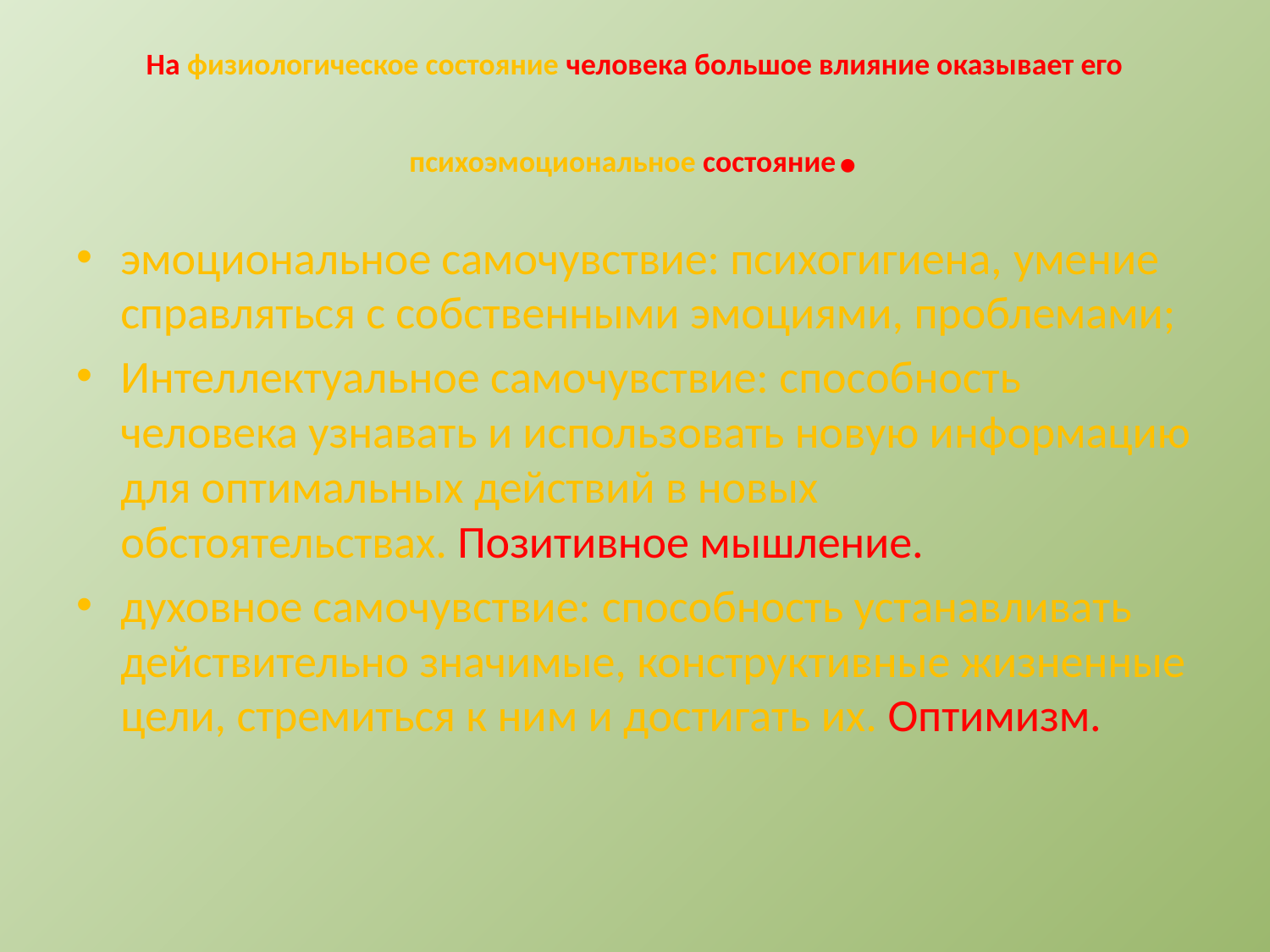

# На физиологическое состояние человека большое влияние оказывает его психоэмоциональное состояние.
эмоциональное самочувствие: психогигиена, умение справляться с собственными эмоциями, проблемами;
Интеллектуальное самочувствие: способность человека узнавать и использовать новую информацию для оптимальных действий в новых обстоятельствах. Позитивное мышление.
духовное самочувствие: способность устанавливать действительно значимые, конструктивные жизненные цели, стремиться к ним и достигать их. Оптимизм.